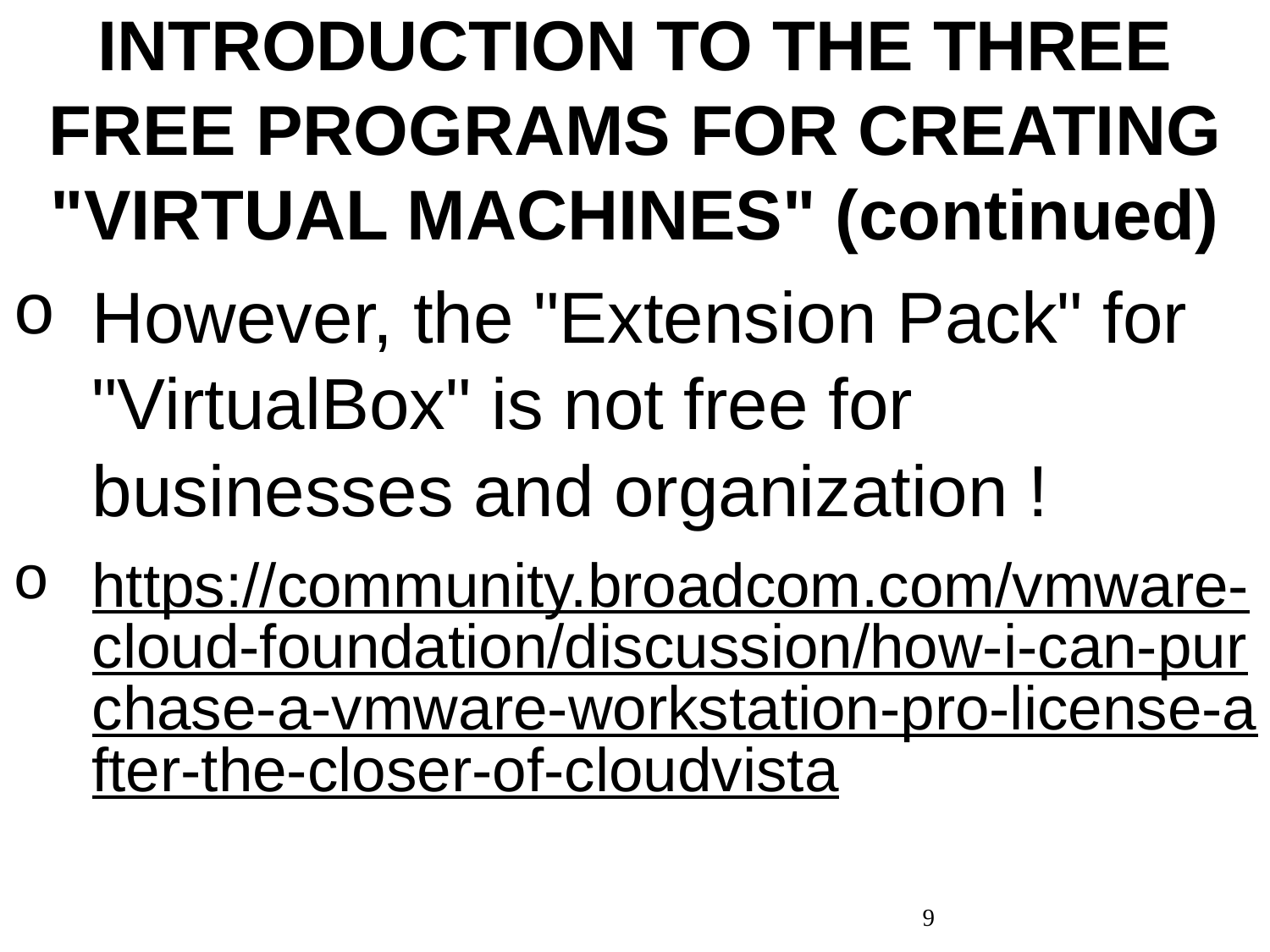

INTRODUCTION TO THE THREE FREE PROGRAMS FOR CREATING "VIRTUAL MACHINES" (continued)
However, the "Extension Pack" for "VirtualBox" is not free for businesses and organization !
https://community.broadcom.com/vmware-cloud-foundation/discussion/how-i-can-purchase-a-vmware-workstation-pro-license-after-the-closer-of-cloudvista
9